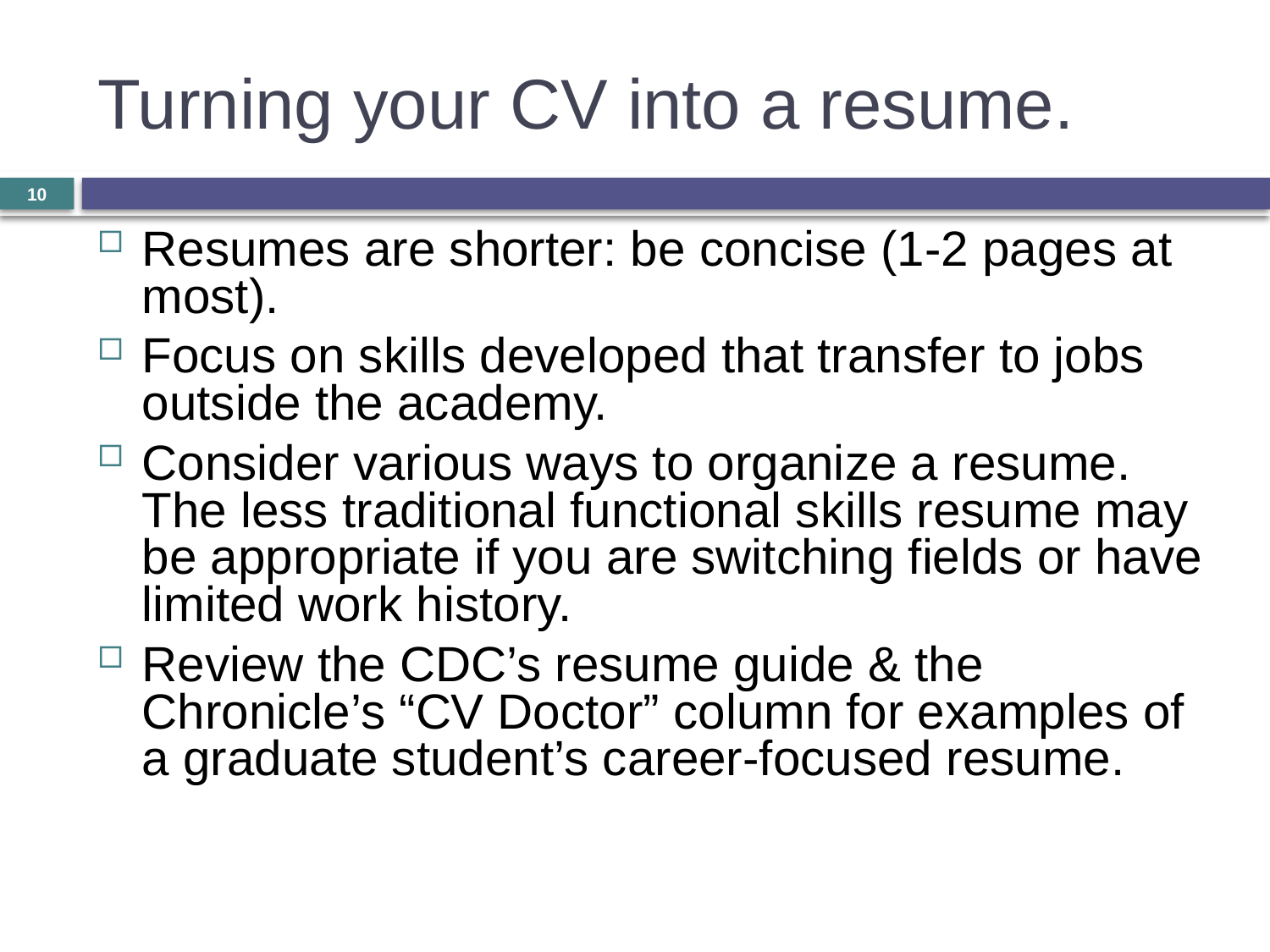

# Turning your CV into a resume.
10
Resumes are shorter: be concise (1-2 pages at most).
Focus on skills developed that transfer to jobs outside the academy.
Consider various ways to organize a resume.  The less traditional functional skills resume may be appropriate if you are switching fields or have limited work history.
Review the CDC’s resume guide & the Chronicle’s “CV Doctor” column for examples of a graduate student’s career-focused resume.